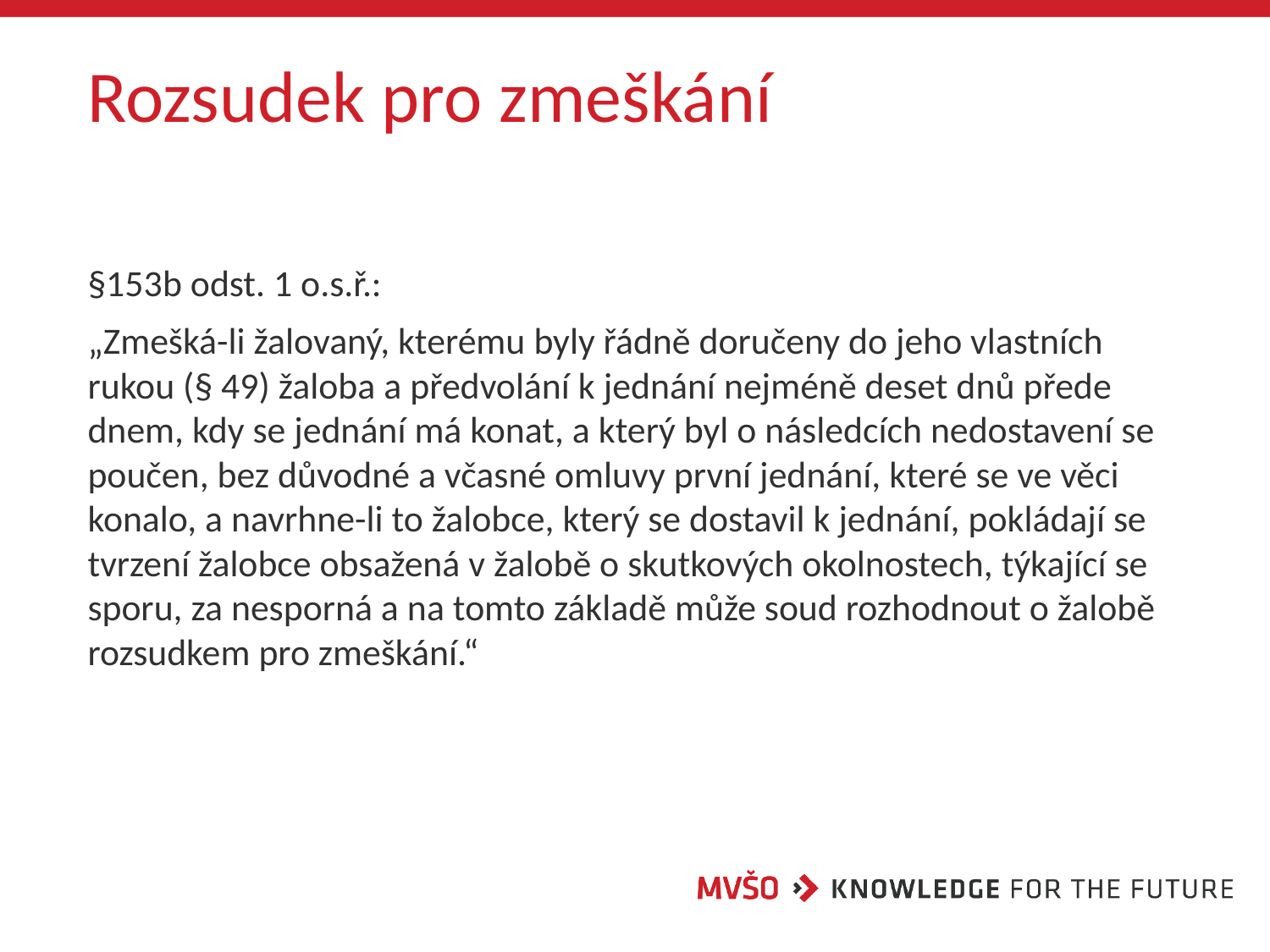

# Rozsudek pro zmeškání
§153b odst. 1 o.s.ř.:
„Zmešká-li žalovaný, kterému byly řádně doručeny do jeho vlastních rukou (§ 49) žaloba a předvolání k jednání nejméně deset dnů přede dnem, kdy se jednání má konat, a který byl o následcích nedostavení se poučen, bez důvodné a včasné omluvy první jednání, které se ve věci konalo, a navrhne-li to žalobce, který se dostavil k jednání, pokládají se tvrzení žalobce obsažená v žalobě o skutkových okolnostech, týkající se sporu, za nesporná a na tomto základě může soud rozhodnout o žalobě rozsudkem pro zmeškání.“